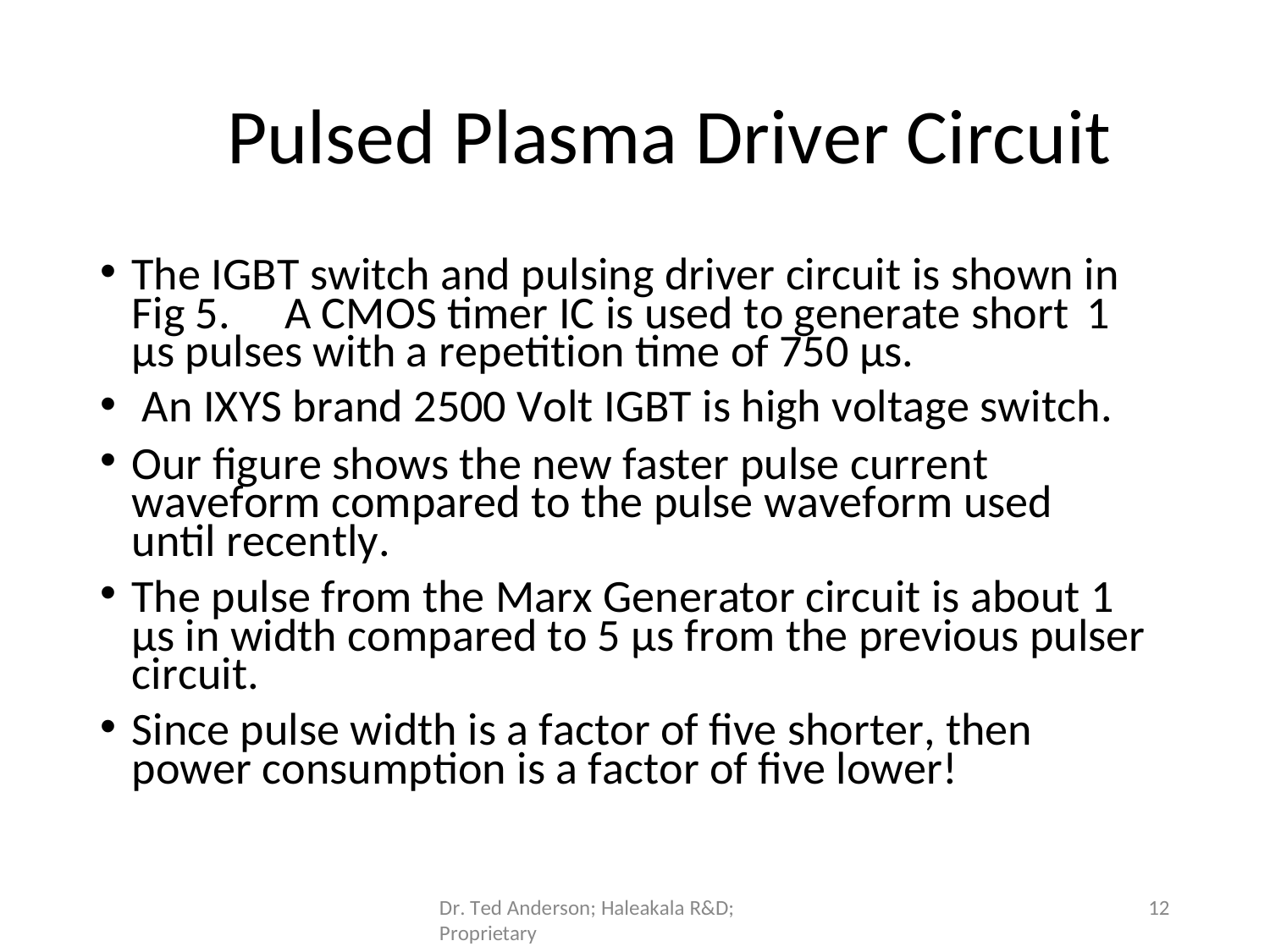

# Pulsed Plasma Driver Circuit
The IGBT switch and pulsing driver circuit is shown in Fig 5.	A CMOS timer IC is used to generate short	1 µs pulses with a repetition time of 750 µs.
An IXYS brand 2500 Volt IGBT is high voltage switch.

Our figure shows the new faster pulse current waveform compared to the pulse waveform used until recently.

The pulse from the Marx Generator circuit is about 1 µs in width compared to 5 µs from the previous pulser circuit.

Since pulse width is a factor of five shorter, then power consumption is a factor of five lower!
12
Dr. Ted Anderson; Haleakala R&D; Proprietary